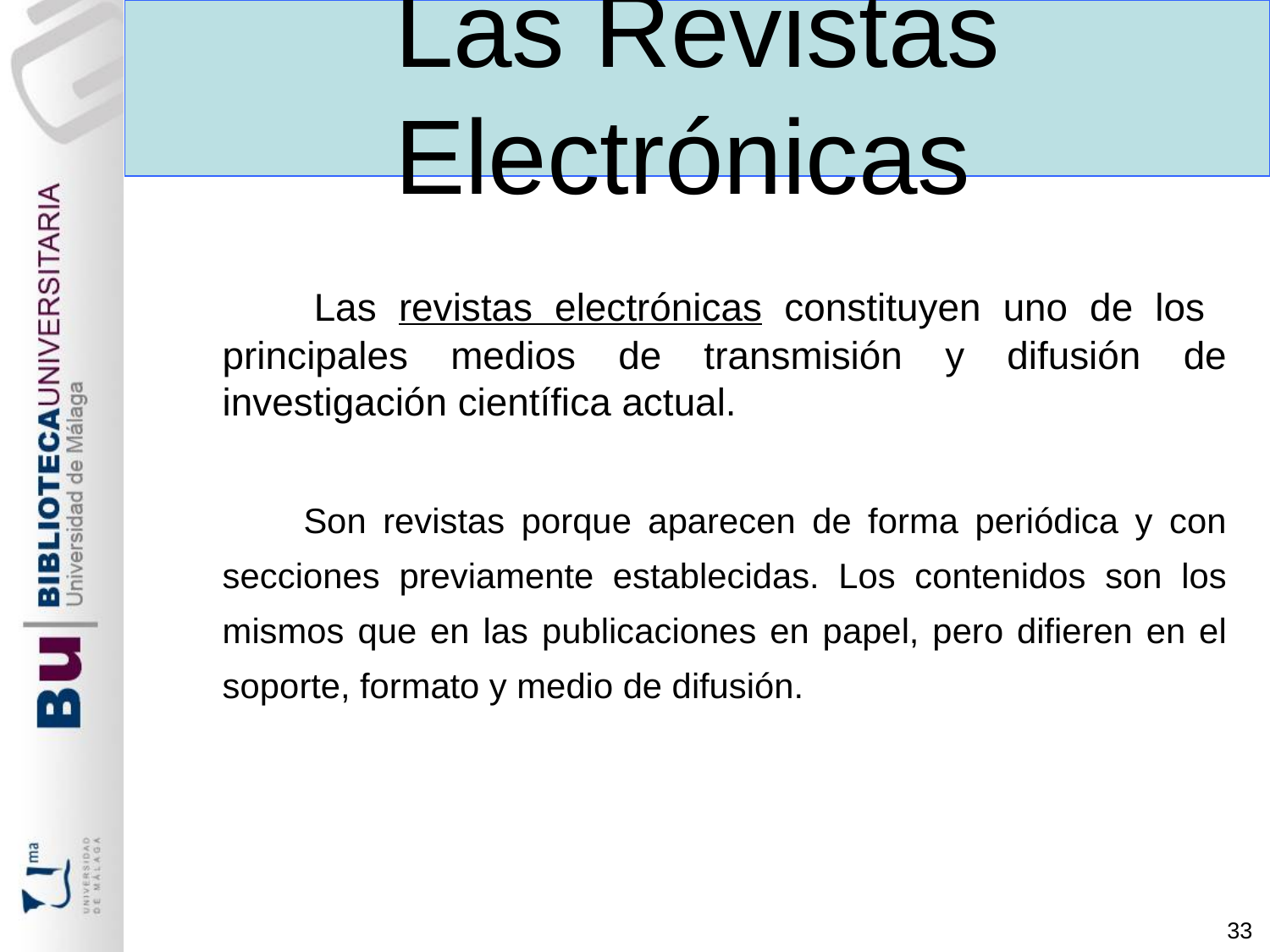

Las Revistas Electrónicas

       Las revistas electrónicas constituyen uno de los  principales medios de transmisión y difusión de investigación científica actual.

          Son revistas porque aparecen de forma periódica y con secciones previamente establecidas. Los contenidos son los mismos que en las publicaciones en papel, pero difieren en el soporte, formato y medio de difusión.

33